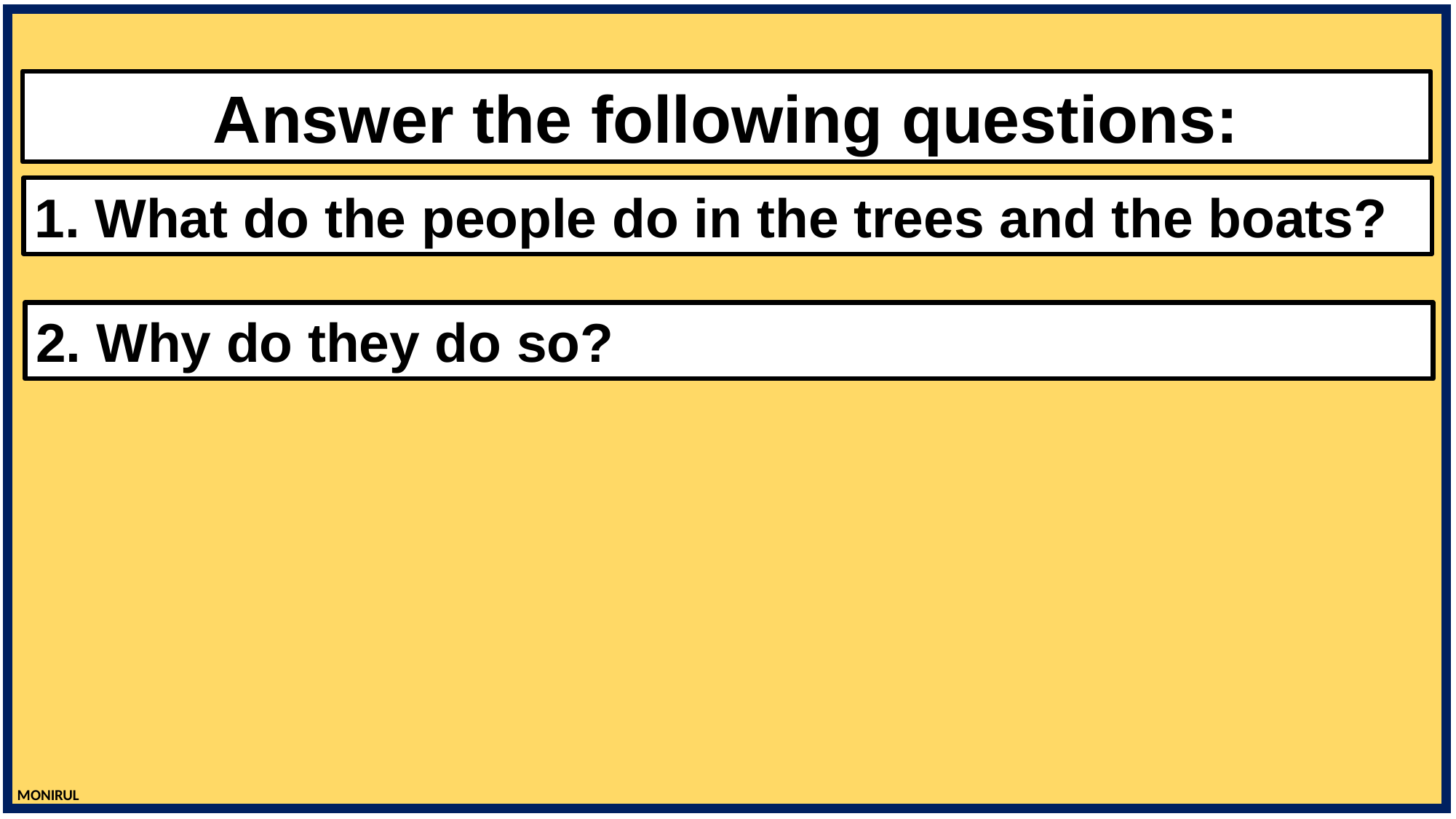

Answer the following questions:
1. What do the people do in the trees and the boats?
2. Why do they do so?